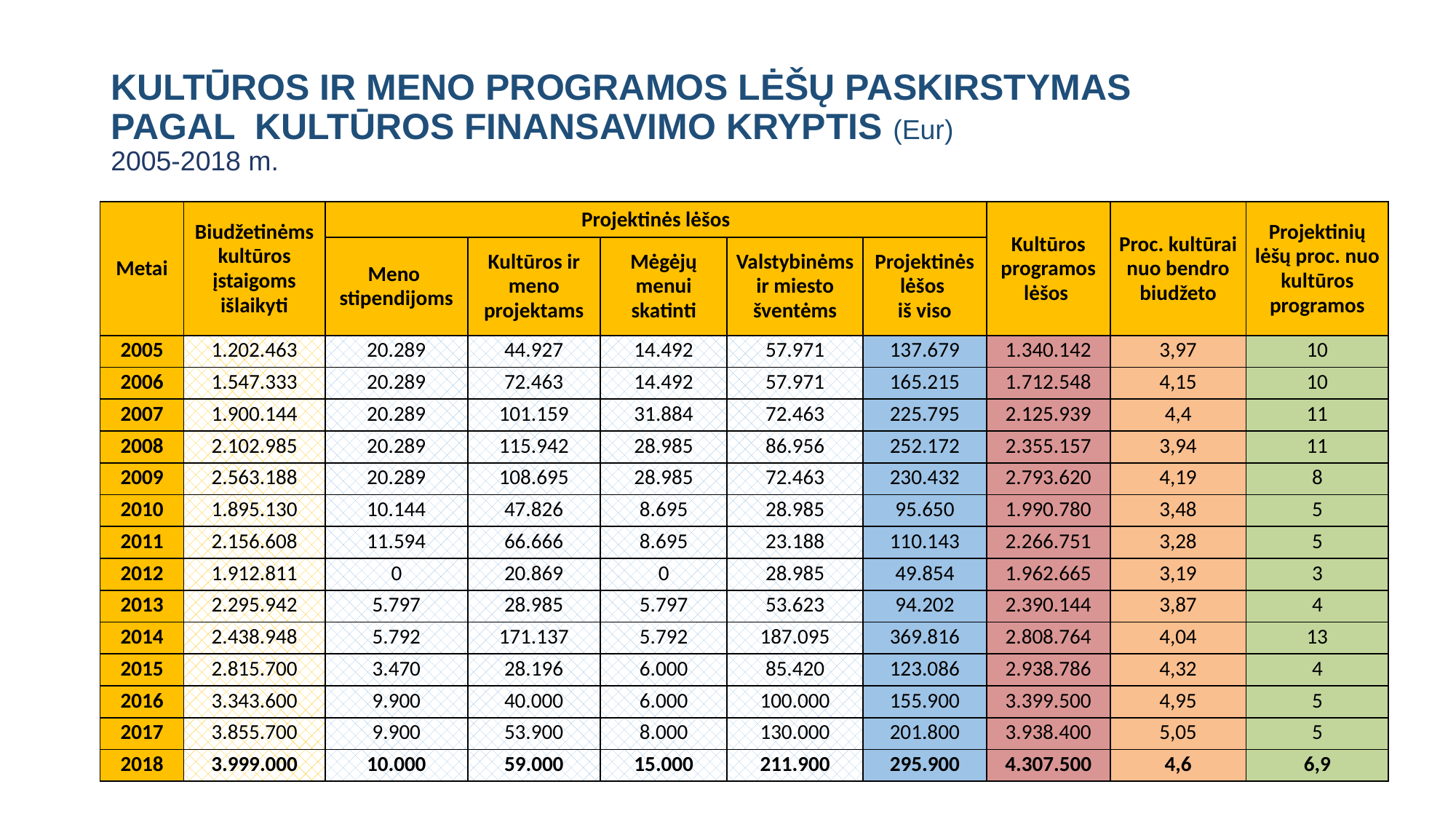

# KULTŪROS IR MENO PROGRAMOS LĖŠŲ PASKIRSTYMAS PAGAL  KULTŪROS FINANSAVIMO KRYPTIS (Eur) 2005-2018 m.
| Metai | Biudžetinėms kultūros įstaigoms išlaikyti | Projektinės lėšos |  |  |  |  | Kultūros programos lėšos | Proc. kultūrai nuo bendro biudžeto | Projektinių lėšų proc. nuo kultūros programos |
| --- | --- | --- | --- | --- | --- | --- | --- | --- | --- |
|  |  | Meno stipendijoms | Kultūros ir meno projektams | Mėgėjų menui skatinti | Valstybinėms ir miesto šventėms | Projektinės lėšos iš viso |  |  |  |
| 2005 | 1.202.463 | 20.289 | 44.927 | 14.492 | 57.971 | 137.679 | 1.340.142 | 3,97 | 10 |
| 2006 | 1.547.333 | 20.289 | 72.463 | 14.492 | 57.971 | 165.215 | 1.712.548 | 4,15 | 10 |
| 2007 | 1.900.144 | 20.289 | 101.159 | 31.884 | 72.463 | 225.795 | 2.125.939 | 4,4 | 11 |
| 2008 | 2.102.985 | 20.289 | 115.942 | 28.985 | 86.956 | 252.172 | 2.355.157 | 3,94 | 11 |
| 2009 | 2.563.188 | 20.289 | 108.695 | 28.985 | 72.463 | 230.432 | 2.793.620 | 4,19 | 8 |
| 2010 | 1.895.130 | 10.144 | 47.826 | 8.695 | 28.985 | 95.650 | 1.990.780 | 3,48 | 5 |
| 2011 | 2.156.608 | 11.594 | 66.666 | 8.695 | 23.188 | 110.143 | 2.266.751 | 3,28 | 5 |
| 2012 | 1.912.811 | 0 | 20.869 | 0 | 28.985 | 49.854 | 1.962.665 | 3,19 | 3 |
| 2013 | 2.295.942 | 5.797 | 28.985 | 5.797 | 53.623 | 94.202 | 2.390.144 | 3,87 | 4 |
| 2014 | 2.438.948 | 5.792 | 171.137 | 5.792 | 187.095 | 369.816 | 2.808.764 | 4,04 | 13 |
| 2015 | 2.815.700 | 3.470 | 28.196 | 6.000 | 85.420 | 123.086 | 2.938.786 | 4,32 | 4 |
| 2016 | 3.343.600 | 9.900 | 40.000 | 6.000 | 100.000 | 155.900 | 3.399.500 | 4,95 | 5 |
| 2017 | 3.855.700 | 9.900 | 53.900 | 8.000 | 130.000 | 201.800 | 3.938.400 | 5,05 | 5 |
| 2018 | 3.999.000 | 10.000 | 59.000 | 15.000 | 211.900 | 295.900 | 4.307.500 | 4,6 | 6,9 |